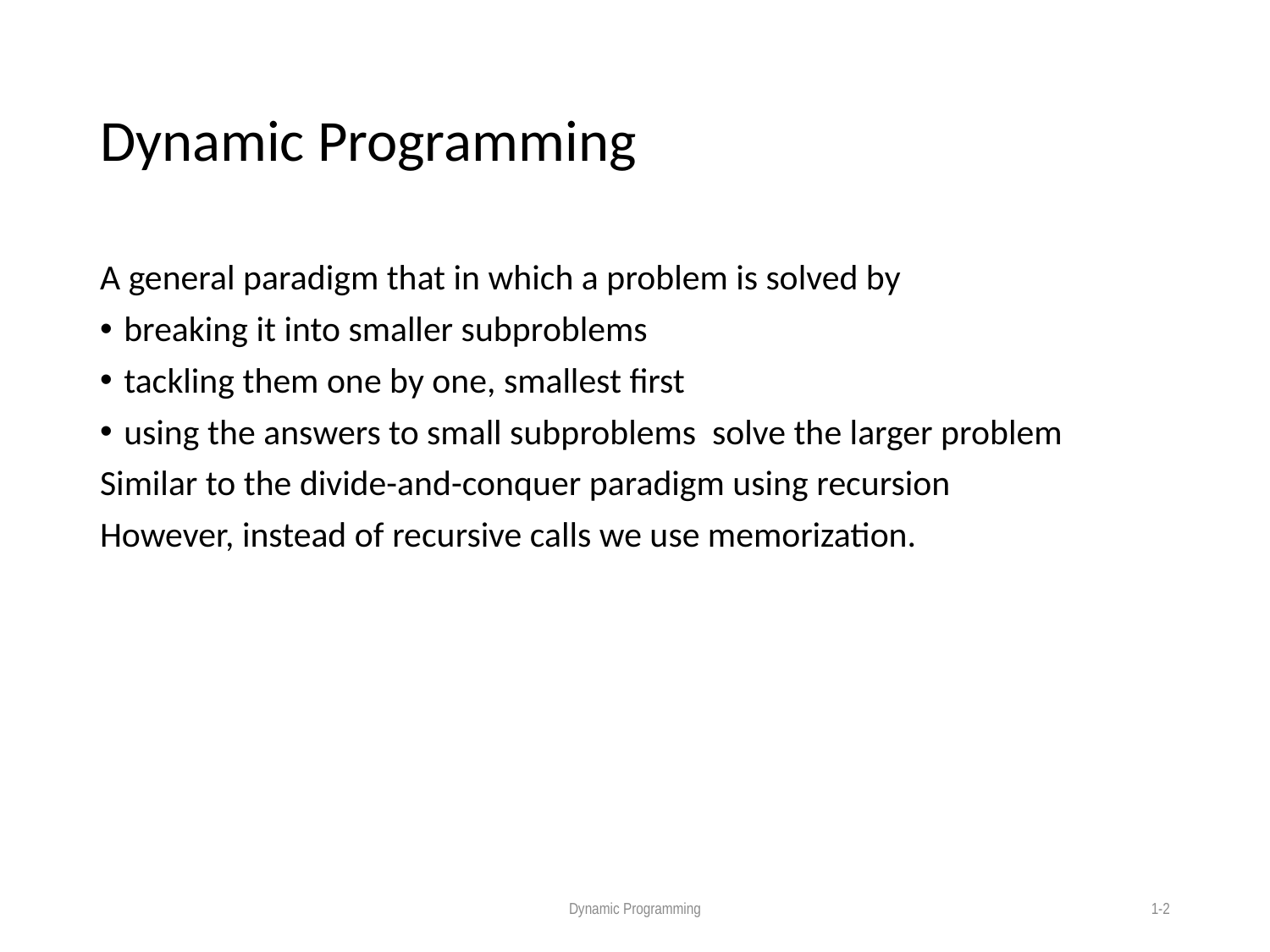

# Dynamic Programming
A general paradigm that in which a problem is solved by
breaking it into smaller subproblems
tackling them one by one, smallest first
using the answers to small subproblems  solve the larger problem
Similar to the divide-and-conquer paradigm using recursion
However, instead of recursive calls we use memorization.
Dynamic Programming
1-2